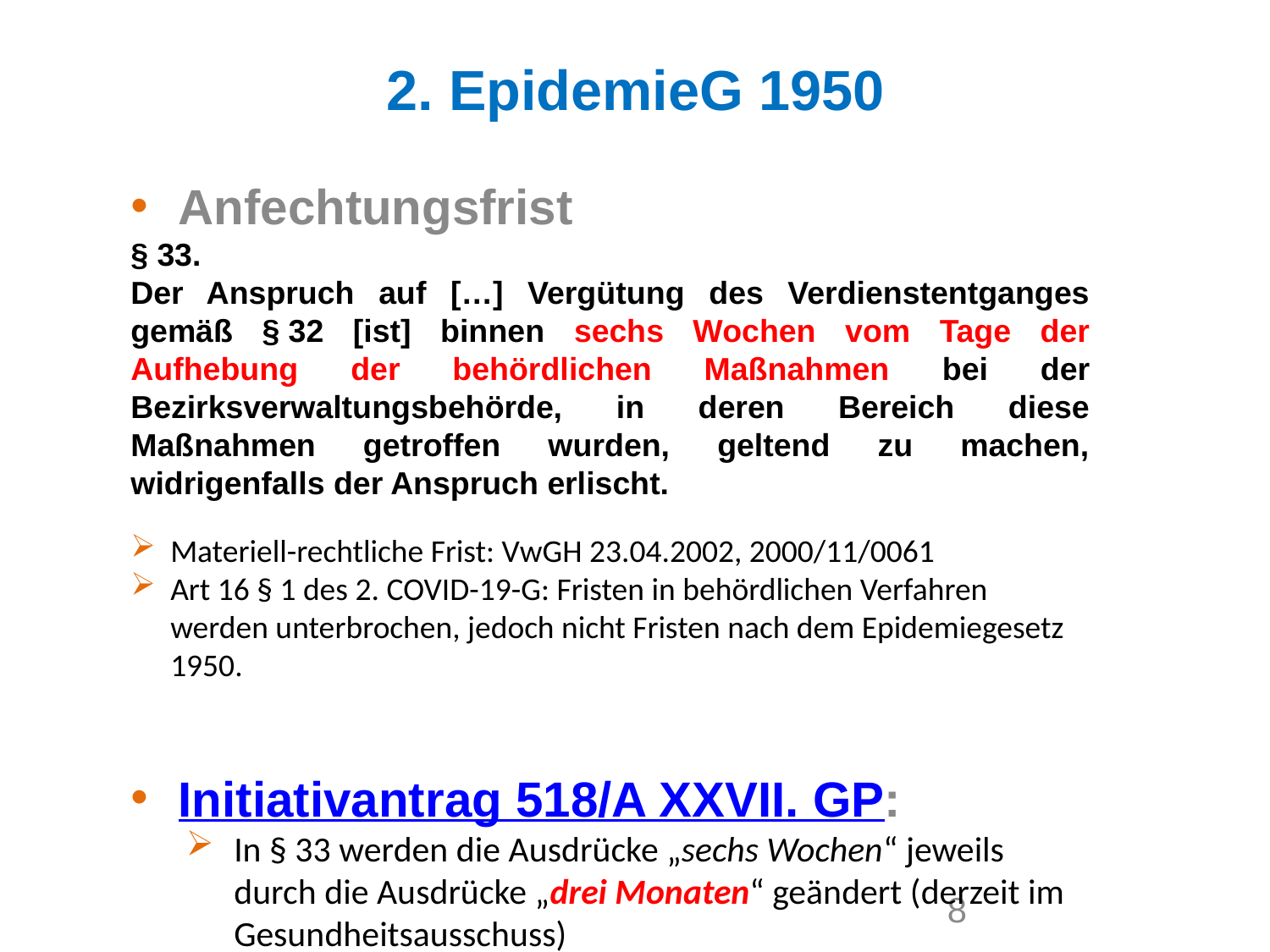

2. EpidemieG 1950

Anfechtungsfrist
§ 33.
Der Anspruch auf […] Vergütung des Verdienstentganges gemäß § 32 [ist] binnen sechs Wochen vom Tage der Aufhebung der behördlichen Maßnahmen bei der Bezirksverwaltungsbehörde, in deren Bereich diese Maßnahmen getroffen wurden, geltend zu machen, widrigenfalls der Anspruch erlischt.

Materiell-rechtliche Frist: VwGH 23.04.2002, 2000/11/0061
Art 16 § 1 des 2. COVID-19-G: Fristen in behördlichen Verfahren werden unterbrochen, jedoch nicht Fristen nach dem Epidemiegesetz 1950.

Initiativantrag 518/A XXVII. GP:
In § 33 werden die Ausdrücke „sechs Wochen“ jeweils durch die Ausdrücke „drei Monaten“ geändert (derzeit im Gesundheitsausschuss)

8